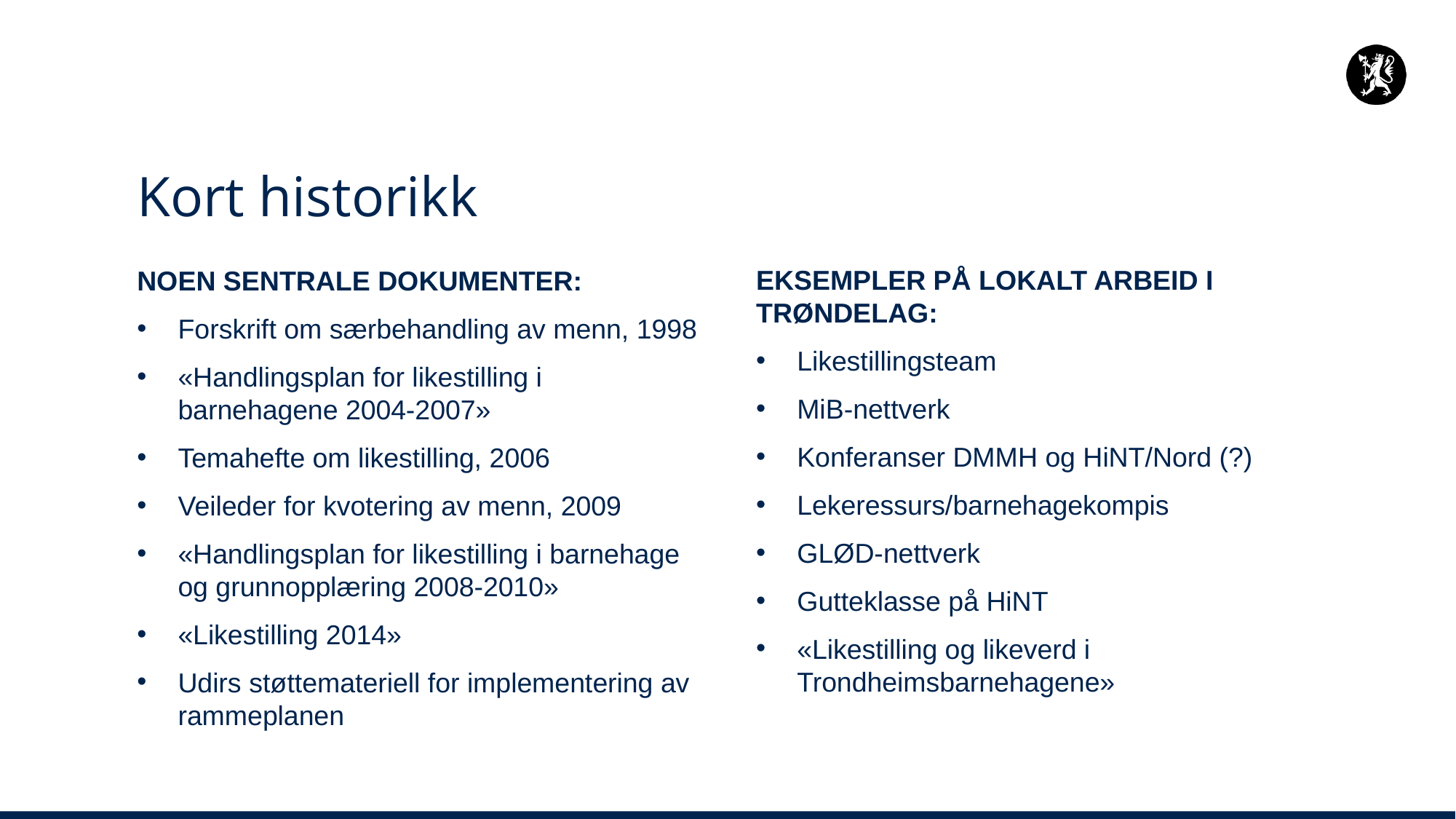

# Kort historikk
EKSEMPLER PÅ LOKALT ARBEID I TRØNDELAG:
Likestillingsteam
MiB-nettverk
Konferanser DMMH og HiNT/Nord (?)
Lekeressurs/barnehagekompis
GLØD-nettverk
Gutteklasse på HiNT
«Likestilling og likeverd i Trondheimsbarnehagene»
NOEN SENTRALE DOKUMENTER:
Forskrift om særbehandling av menn, 1998
«Handlingsplan for likestilling i barnehagene 2004-2007»
Temahefte om likestilling, 2006
Veileder for kvotering av menn, 2009
«Handlingsplan for likestilling i barnehage og grunnopplæring 2008-2010»
«Likestilling 2014»
Udirs støttemateriell for implementering av rammeplanen